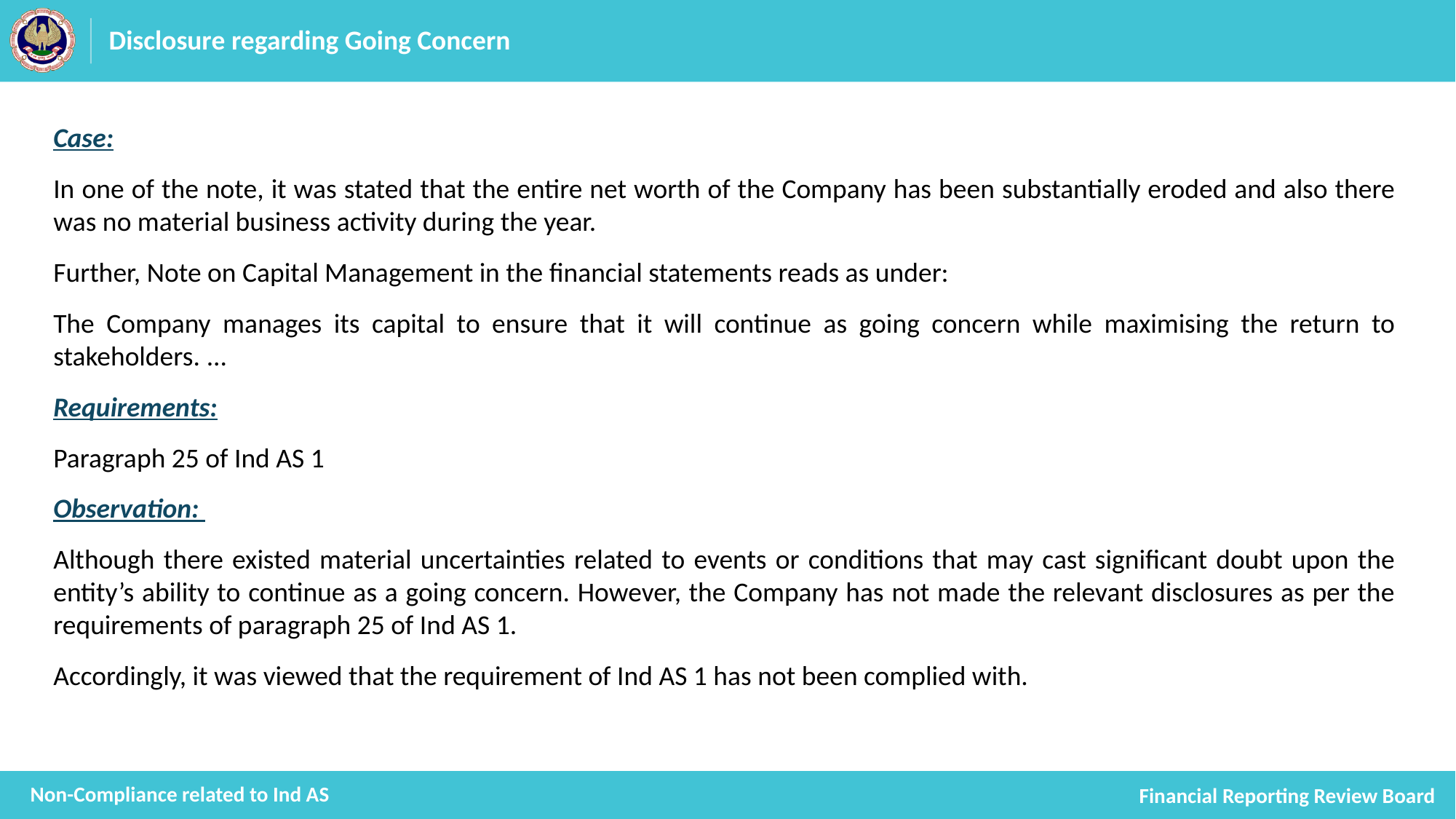

# Disclosure regarding Going Concern
Case:
In one of the note, it was stated that the entire net worth of the Company has been substantially eroded and also there was no material business activity during the year.
Further, Note on Capital Management in the financial statements reads as under:
The Company manages its capital to ensure that it will continue as going concern while maximising the return to stakeholders. ...
Requirements:
Paragraph 25 of Ind AS 1
Observation:
Although there existed material uncertainties related to events or conditions that may cast significant doubt upon the entity’s ability to continue as a going concern. However, the Company has not made the relevant disclosures as per the requirements of paragraph 25 of Ind AS 1.
Accordingly, it was viewed that the requirement of Ind AS 1 has not been complied with.
Non-Compliance related to Ind AS